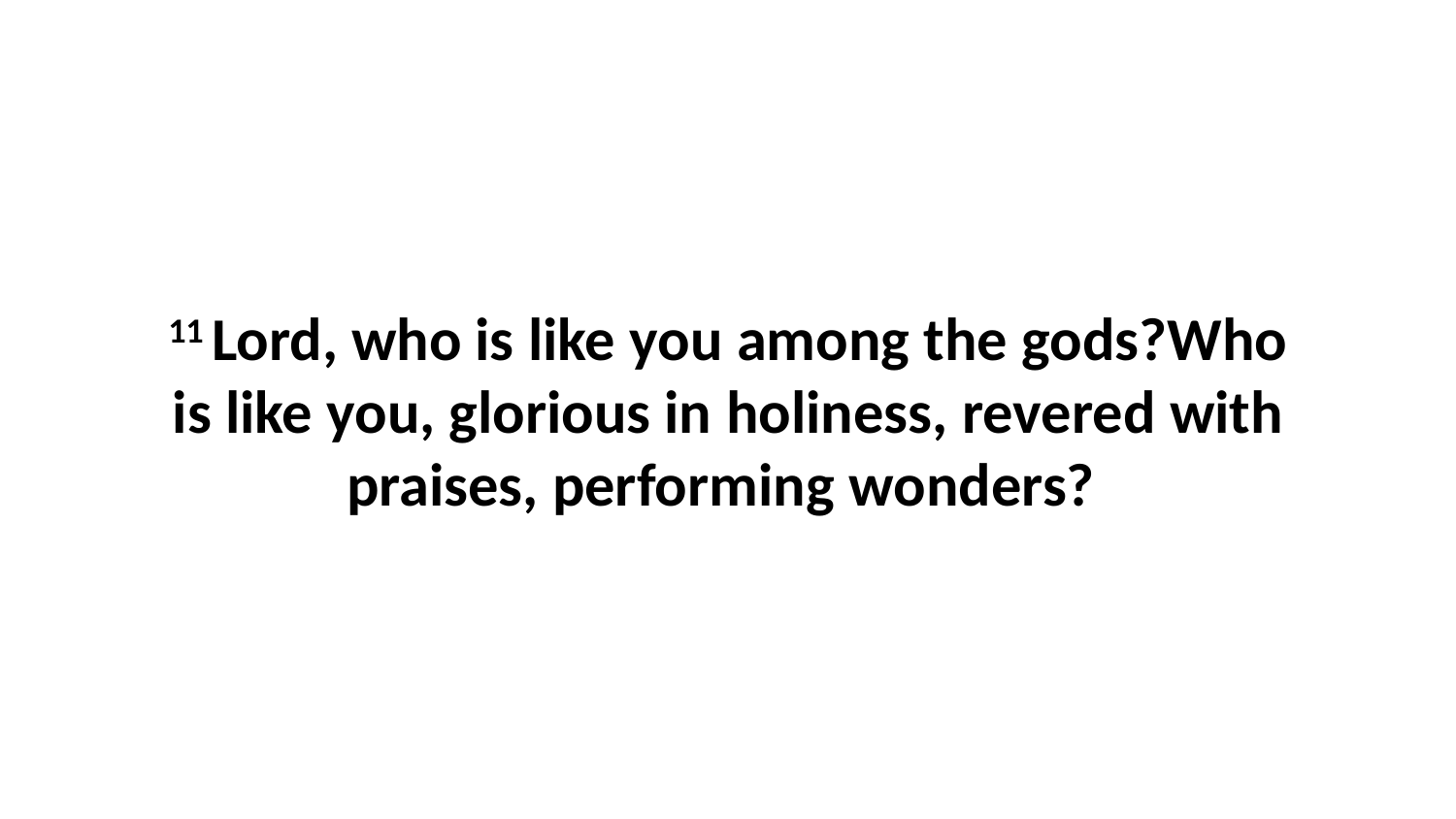

11 Lord, who is like you among the gods?Who is like you, glorious in holiness, revered with praises, performing wonders?